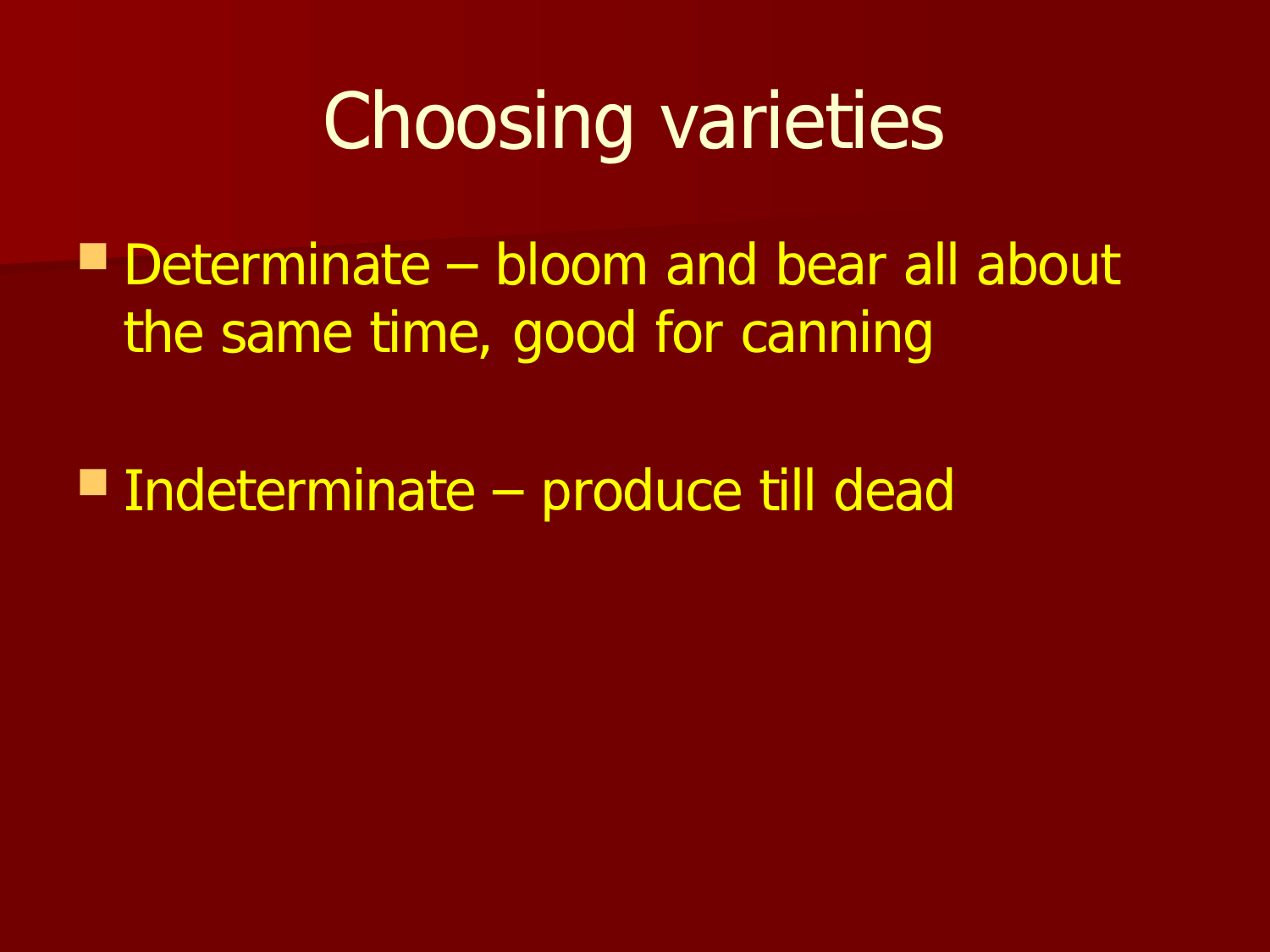

# Choosing varieties
Determinate – bloom and bear all about the same time, good for canning

Indeterminate – produce till dead